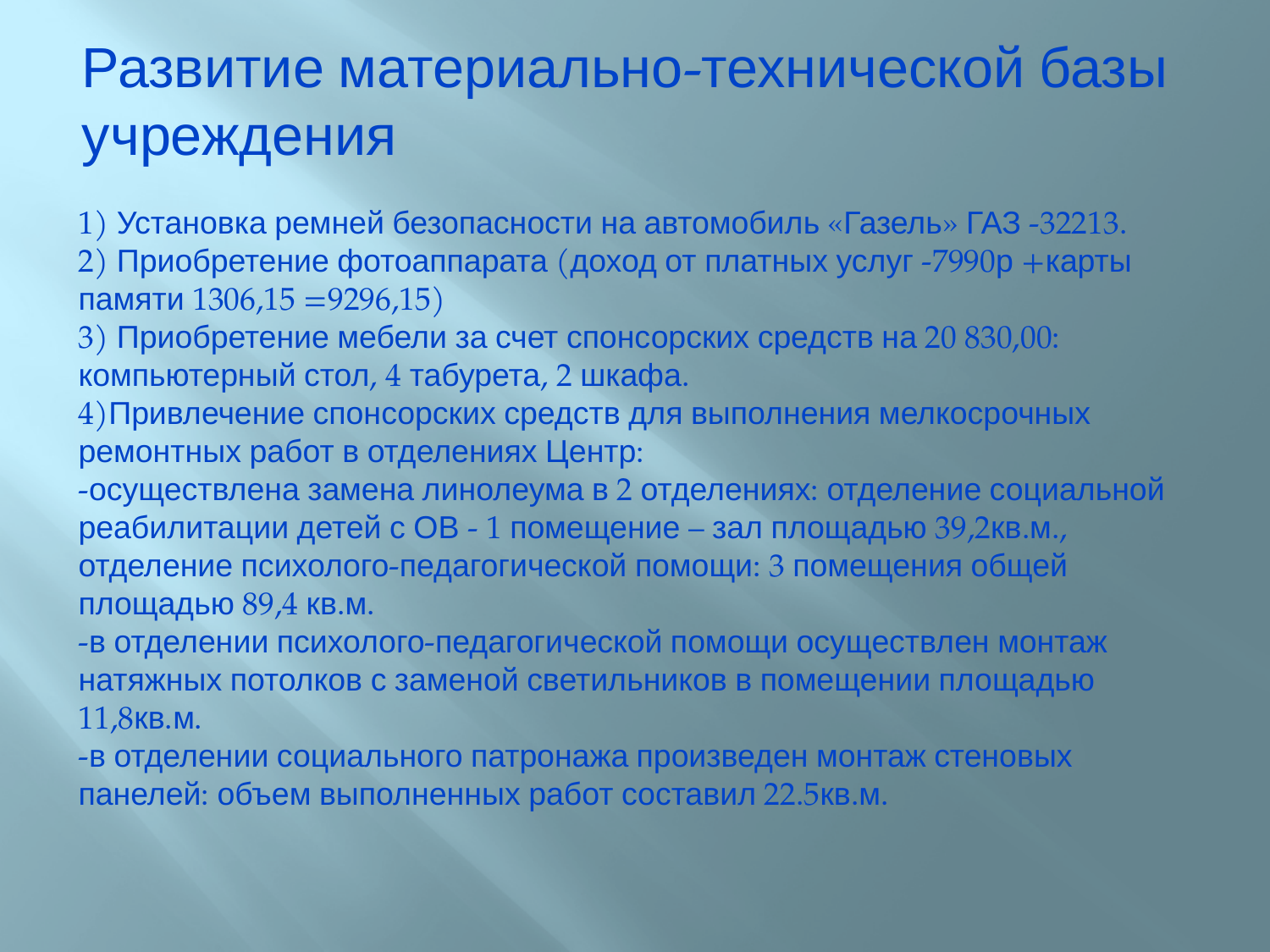

Развитие материально-технической базы учреждения
1) Установка ремней безопасности на автомобиль «Газель» ГАЗ -32213.
2) Приобретение фотоаппарата (доход от платных услуг -7990р +карты памяти 1306,15 =9296,15)
3) Приобретение мебели за счет спонсорских средств на 20 830,00: компьютерный стол, 4 табурета, 2 шкафа.
4)Привлечение спонсорских средств для выполнения мелкосрочных ремонтных работ в отделениях Центр:
-осуществлена замена линолеума в 2 отделениях: отделение социальной реабилитации детей с ОВ - 1 помещение – зал площадью 39,2кв.м., отделение психолого-педагогической помощи: 3 помещения общей площадью 89,4 кв.м.
-в отделении психолого-педагогической помощи осуществлен монтаж натяжных потолков с заменой светильников в помещении площадью 11,8кв.м.
-в отделении социального патронажа произведен монтаж стеновых панелей: объем выполненных работ составил 22.5кв.м.